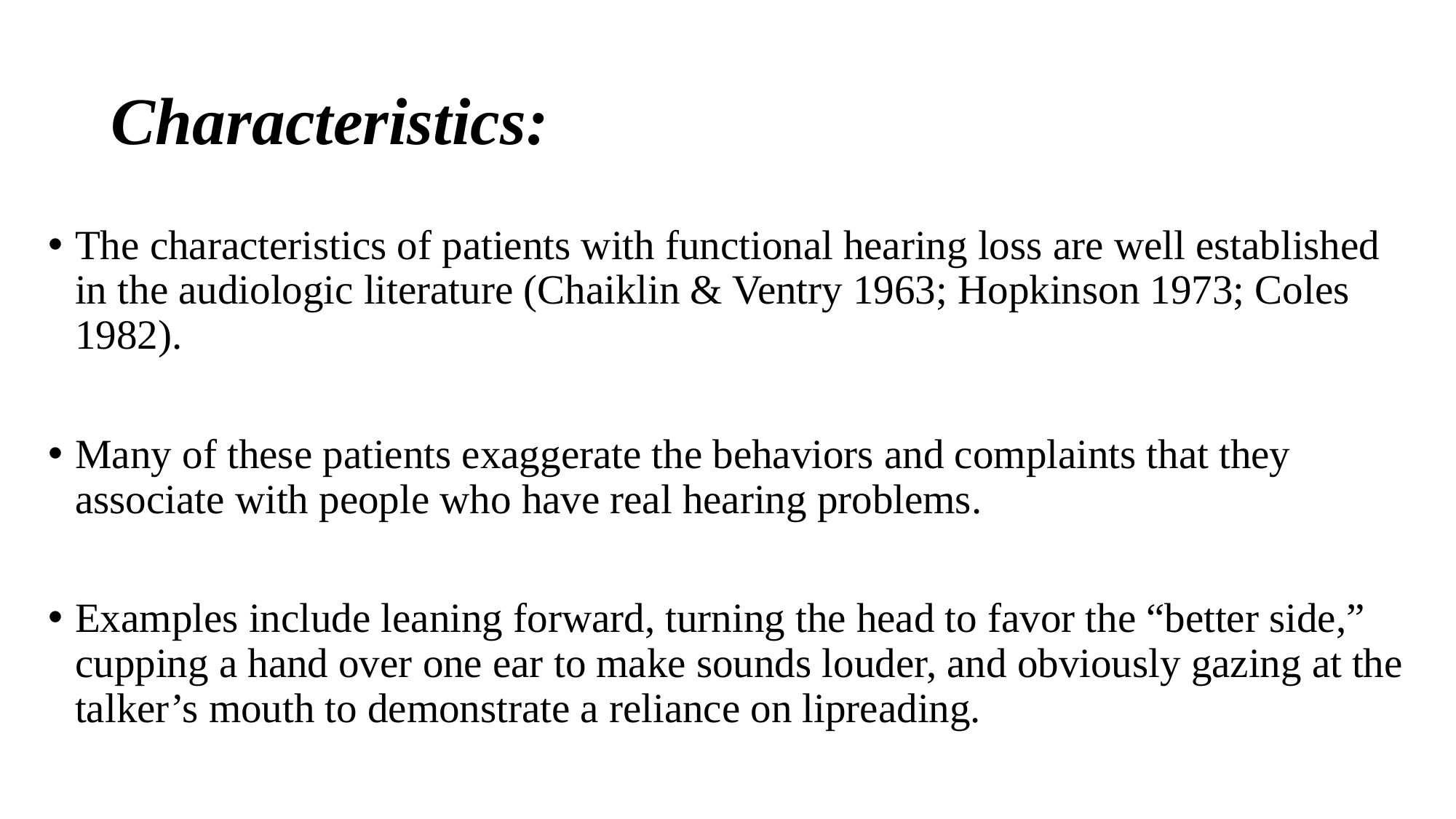

# Characteristics:
The characteristics of patients with functional hearing loss are well established in the audiologic literature (Chaiklin & Ventry 1963; Hopkinson 1973; Coles 1982).

Many of these patients exaggerate the behaviors and complaints that they associate with people who have real hearing problems.

Examples include leaning forward, turning the head to favor the “better side,” cupping a hand over one ear to make sounds louder, and obviously gazing at the talker’s mouth to demonstrate a reliance on lipreading.